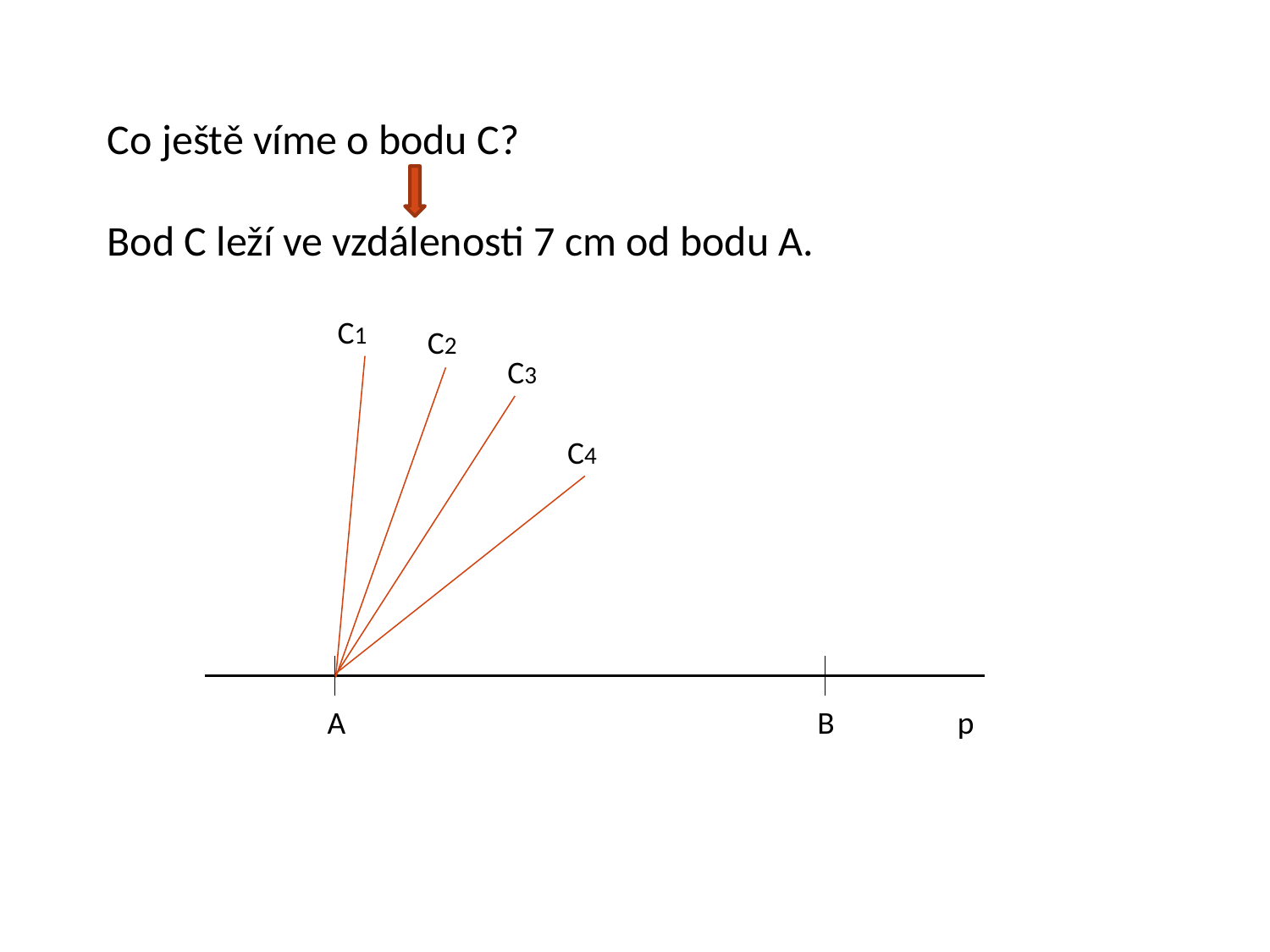

Co ještě víme o bodu C?

Bod C leží ve vzdálenosti 7 cm od bodu A.

C1
C2
C3
C4
A
B
p